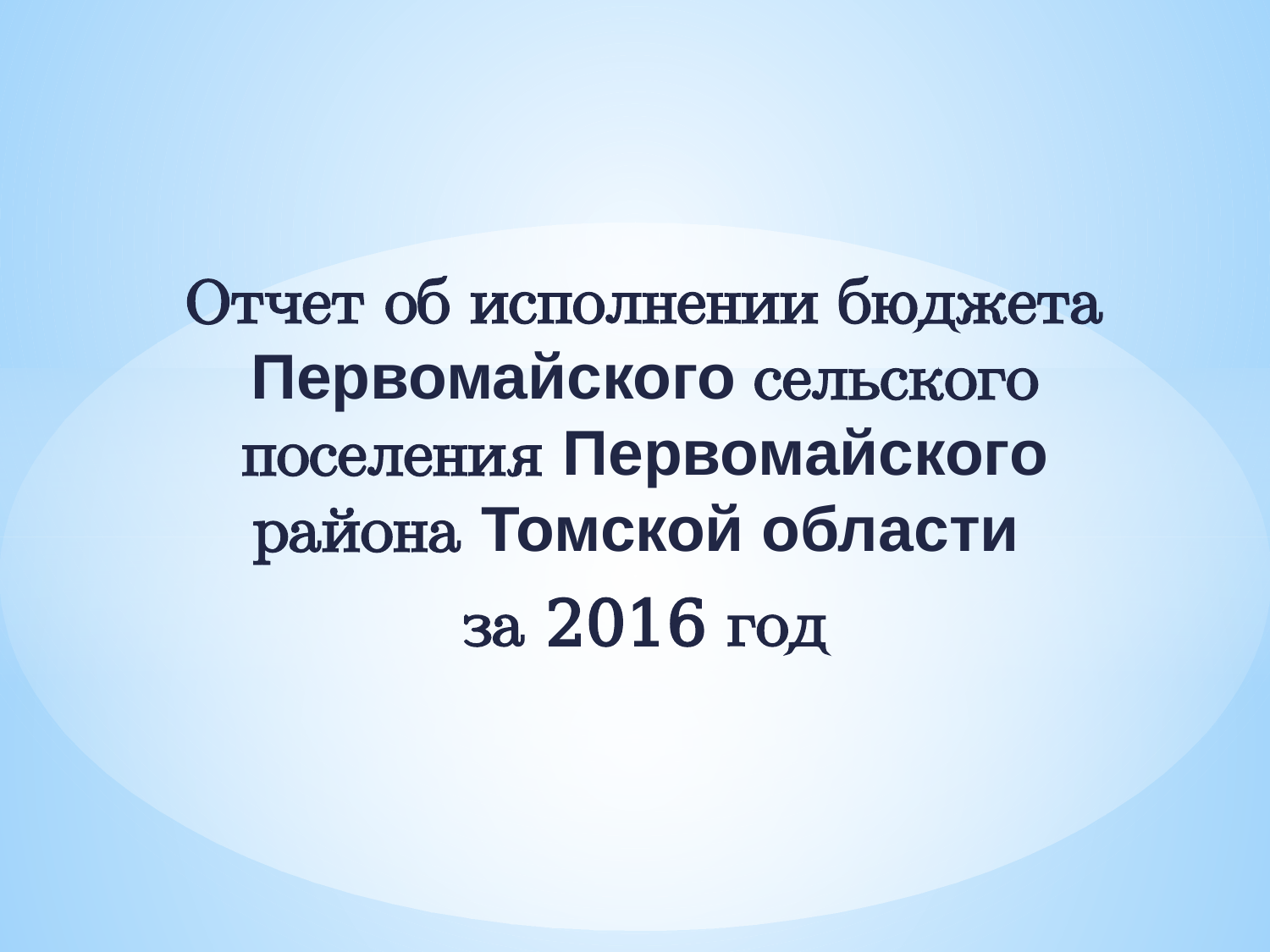

Отчет об исполнении бюджета Первомайского сельского поселения Первомайского района Томской области
за 2016 год